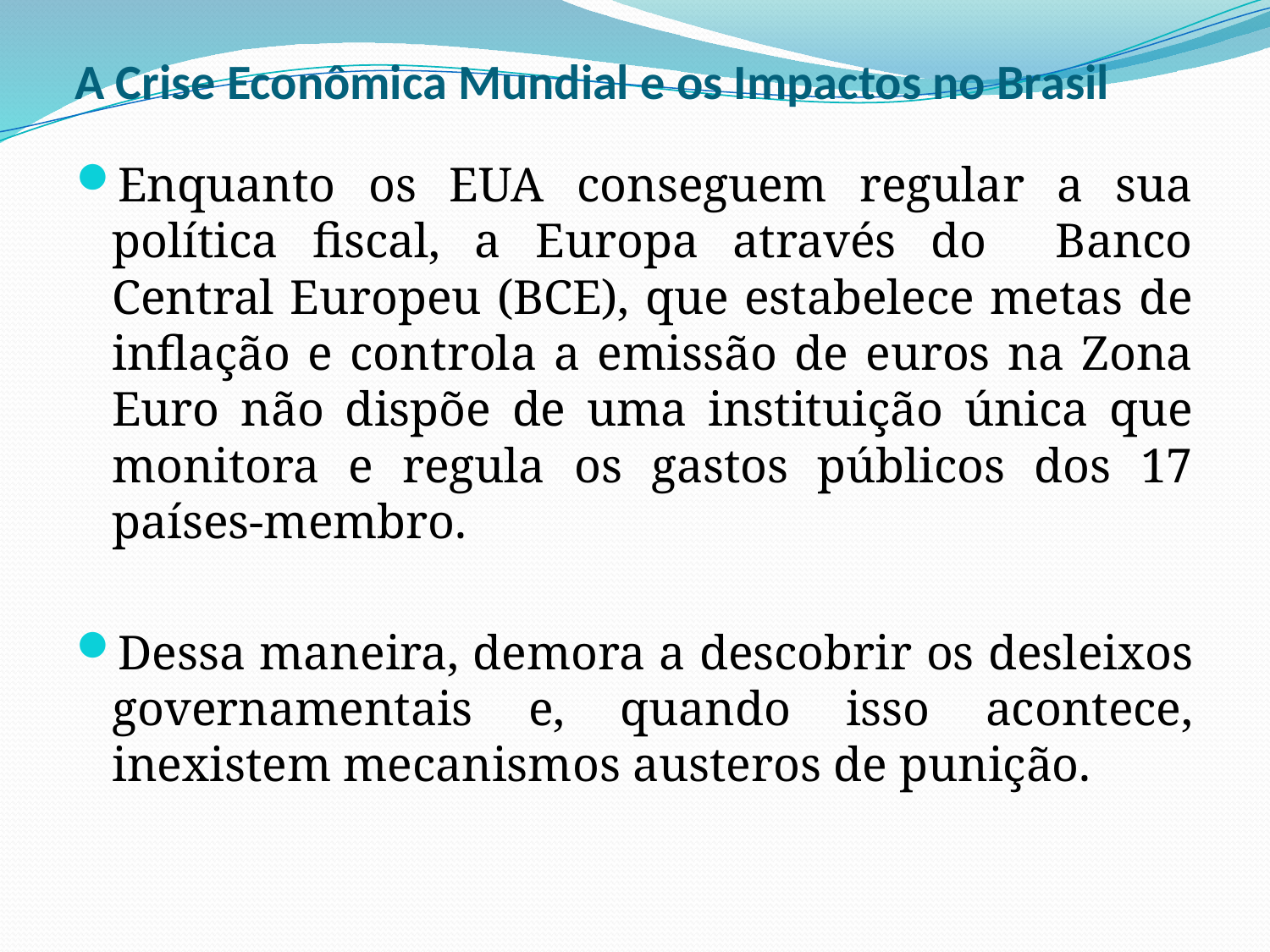

# A Crise Econômica Mundial e os Impactos no Brasil
Enquanto os EUA conseguem regular a sua política fiscal, a Europa através do  Banco Central Europeu (BCE), que estabelece metas de inflação e controla a emissão de euros na Zona Euro não dispõe de uma instituição única que monitora e regula os gastos públicos dos 17 países-membro.

Dessa maneira, demora a descobrir os desleixos governamentais e, quando isso acontece, inexistem mecanismos austeros de punição.